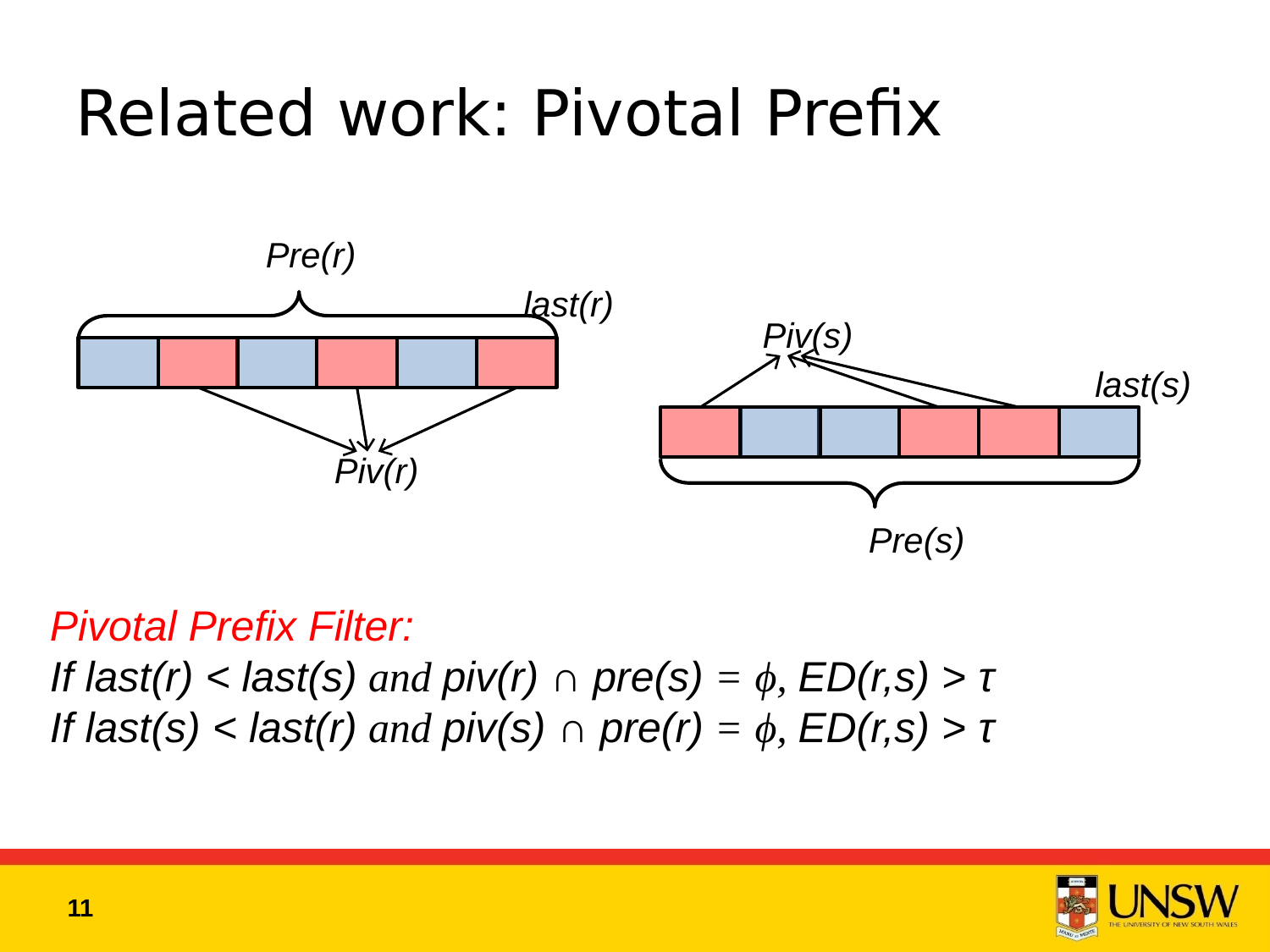

# Related work: Pivotal Prefix

Pre(r)

last(r)
Piv(s)

last(s)

Piv(r)
             Pre(s)
Pivotal Prefix Filter:
If last(r) < last(s) and piv(r) ∩ pre(s) = ϕ, ED(r,s) > τ
If last(s) < last(r) and piv(s) ∩ pre(r) = ϕ, ED(r,s) > τ